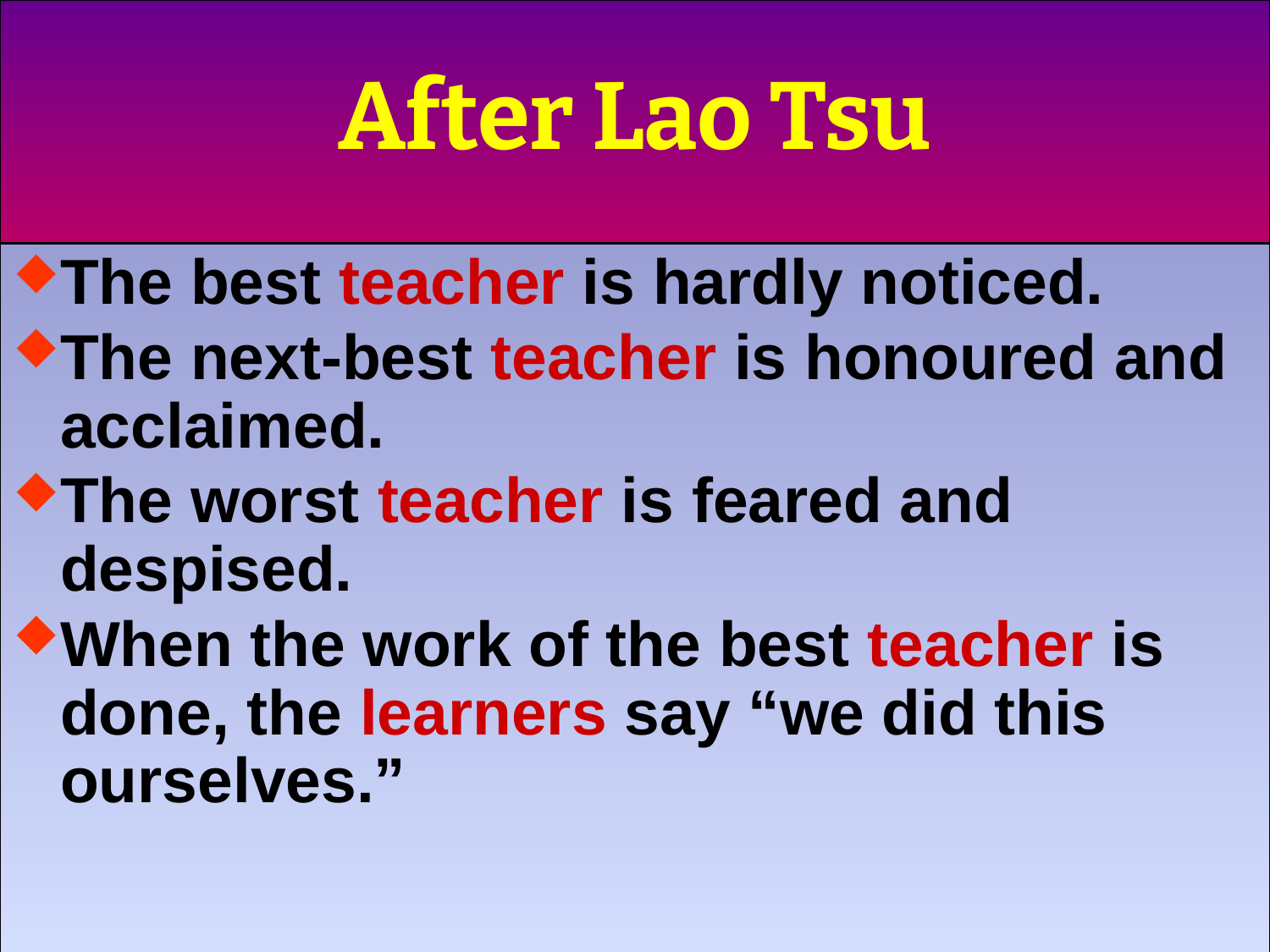

After Lao Tsu
The best teacher is hardly noticed.
The next-best teacher is honoured and acclaimed.
The worst teacher is feared and despised.
When the work of the best teacher is done, the learners say “we did this ourselves.”